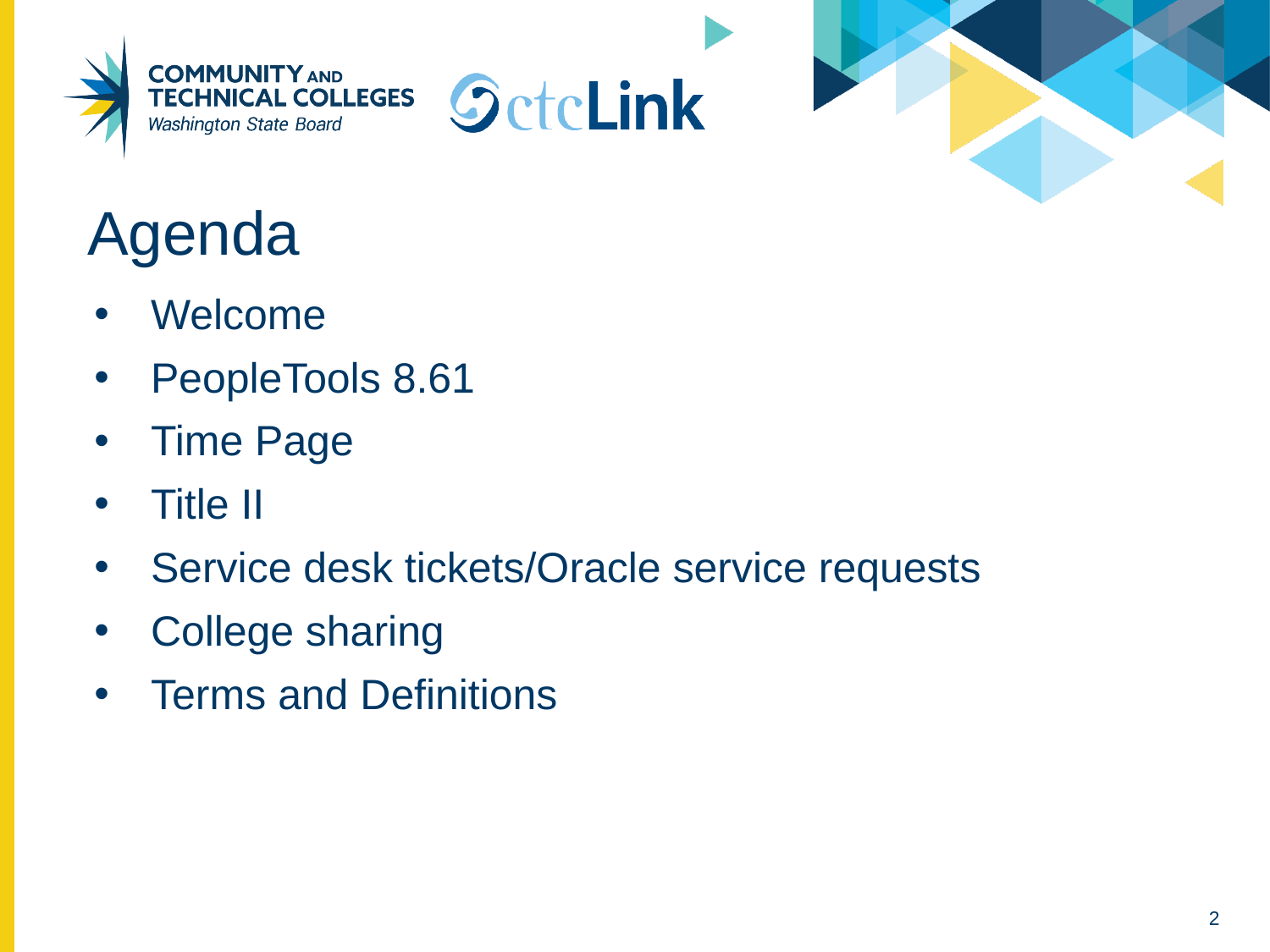

# Agenda
Welcome
PeopleTools 8.61
Time Page
Title II
Service desk tickets/Oracle service requests
College sharing
Terms and Definitions
2